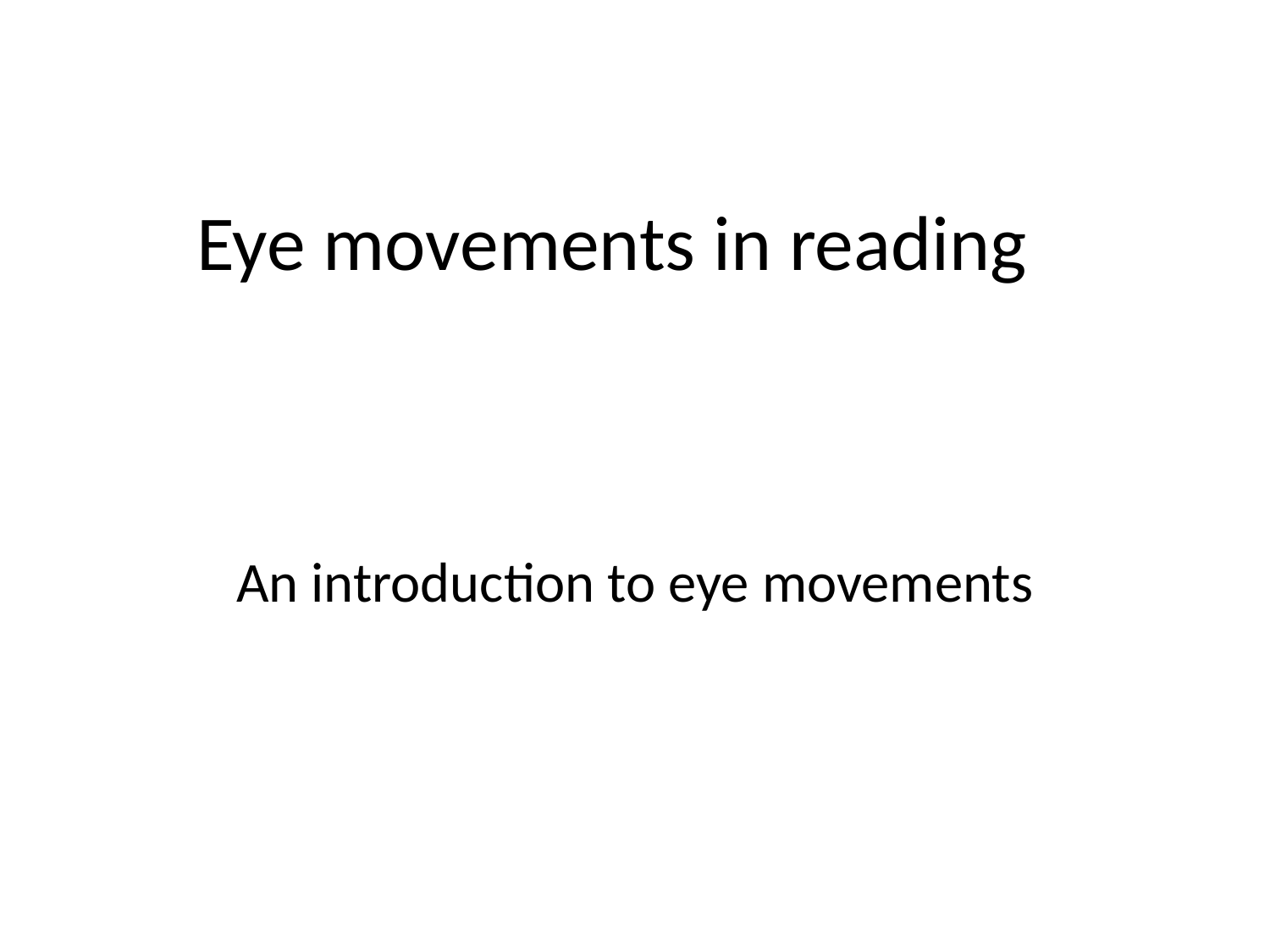

# Eye movements in reading
An introduction to eye movements